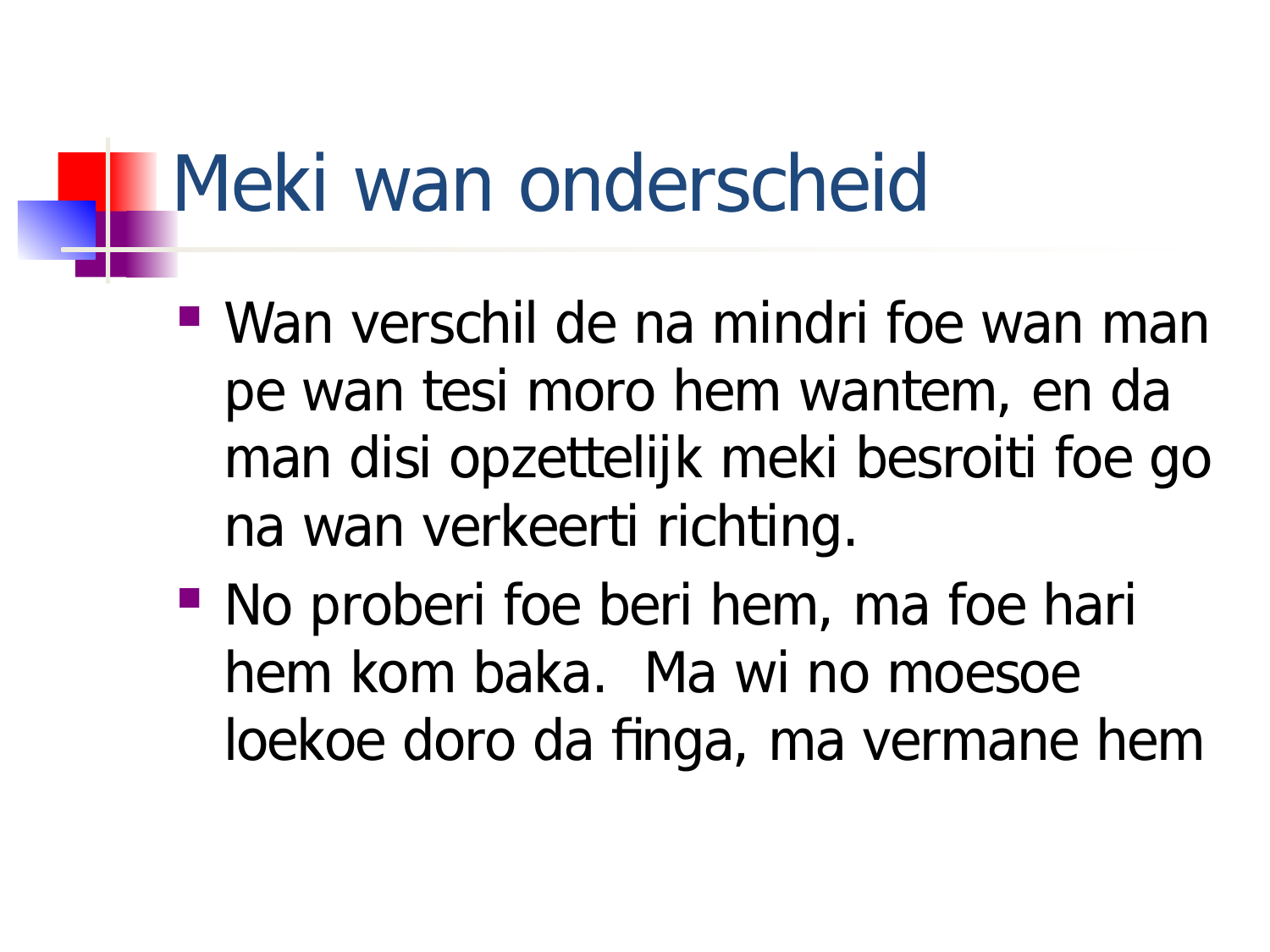

# Meki wan onderscheid
Wan verschil de na mindri foe wan man pe wan tesi moro hem wantem, en da man disi opzettelijk meki besroiti foe go na wan verkeerti richting.
No proberi foe beri hem, ma foe hari hem kom baka.  Ma wi no moesoe loekoe doro da finga, ma vermane hem